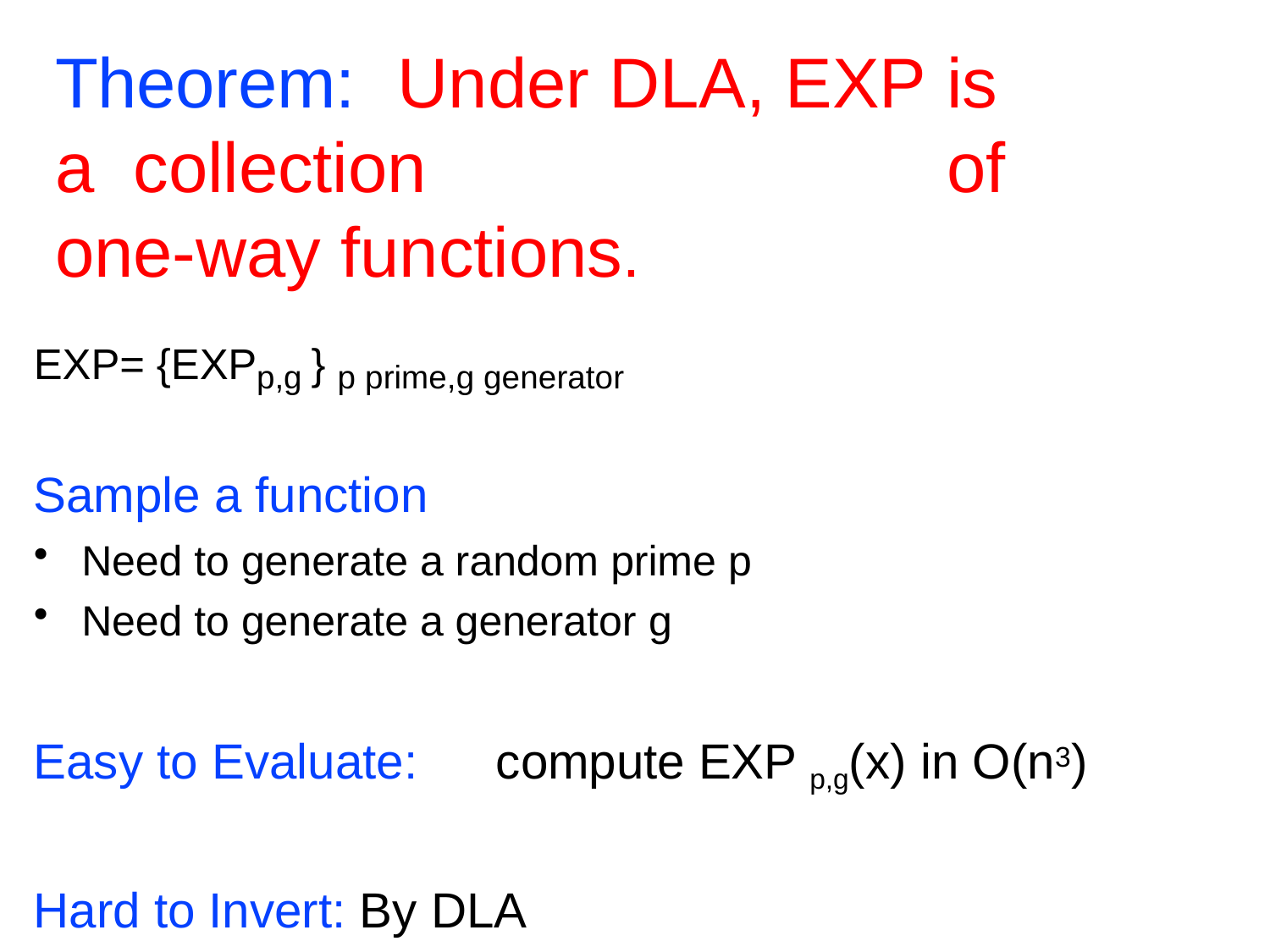

# Theorem:		Under DLA, EXP	is a  collection	of one-way functions.
EXP= {EXPp,g } p prime,g generator

Sample a function
Need to generate a random prime p
Need to generate a generator g
Easy to Evaluate:	compute EXP p,g(x) in O(n3)  Hard to Invert: By DLA